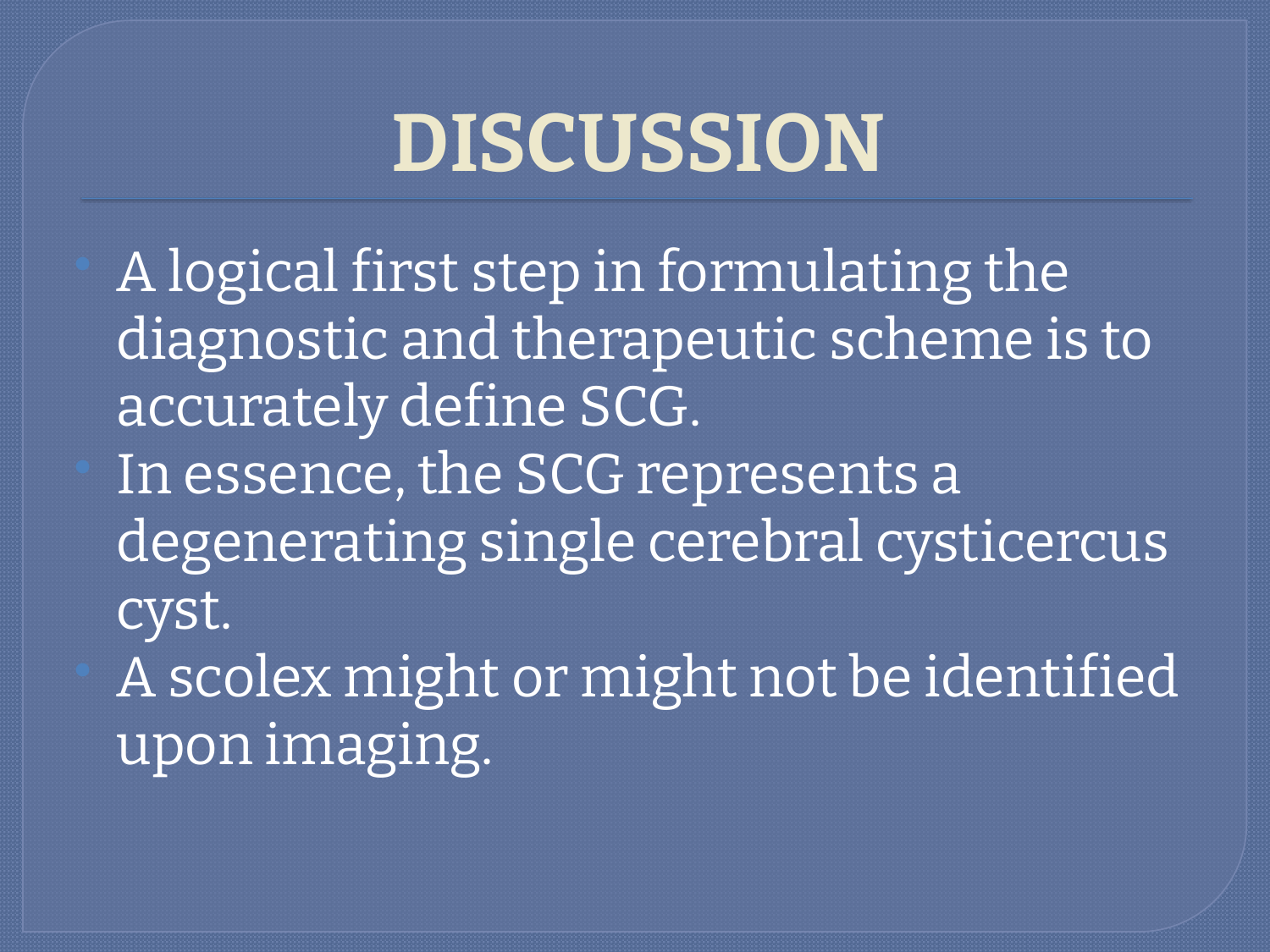

# DISCUSSION
A logical first step in formulating the diagnostic and therapeutic scheme is to accurately define SCG.
In essence, the SCG represents a degenerating single cerebral cysticercus cyst.
A scolex might or might not be identified upon imaging.